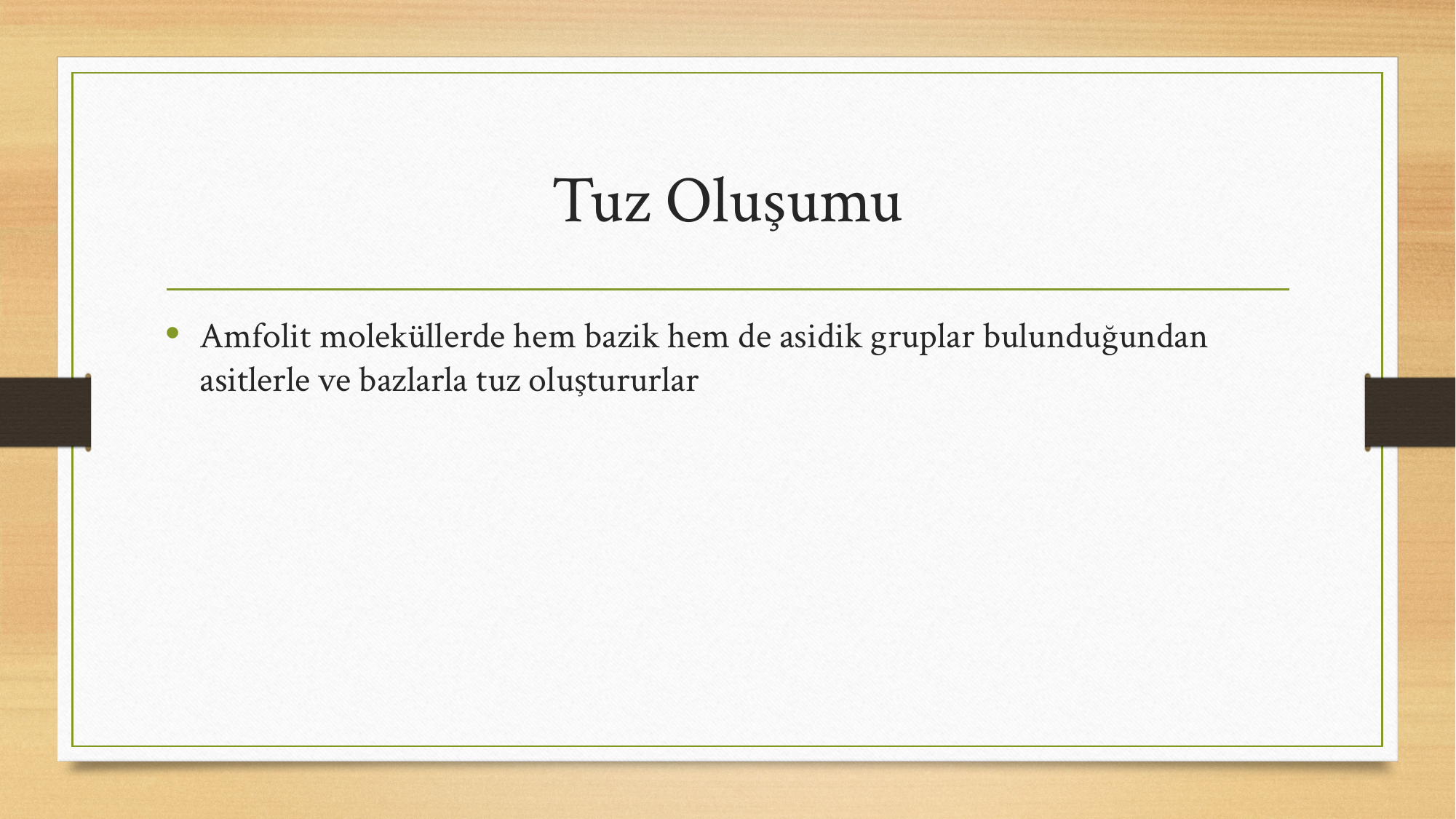

# Tuz Oluşumu
Amfolit moleküllerde hem bazik hem de asidik gruplar bulunduğundan asitlerle ve bazlarla tuz oluştururlar